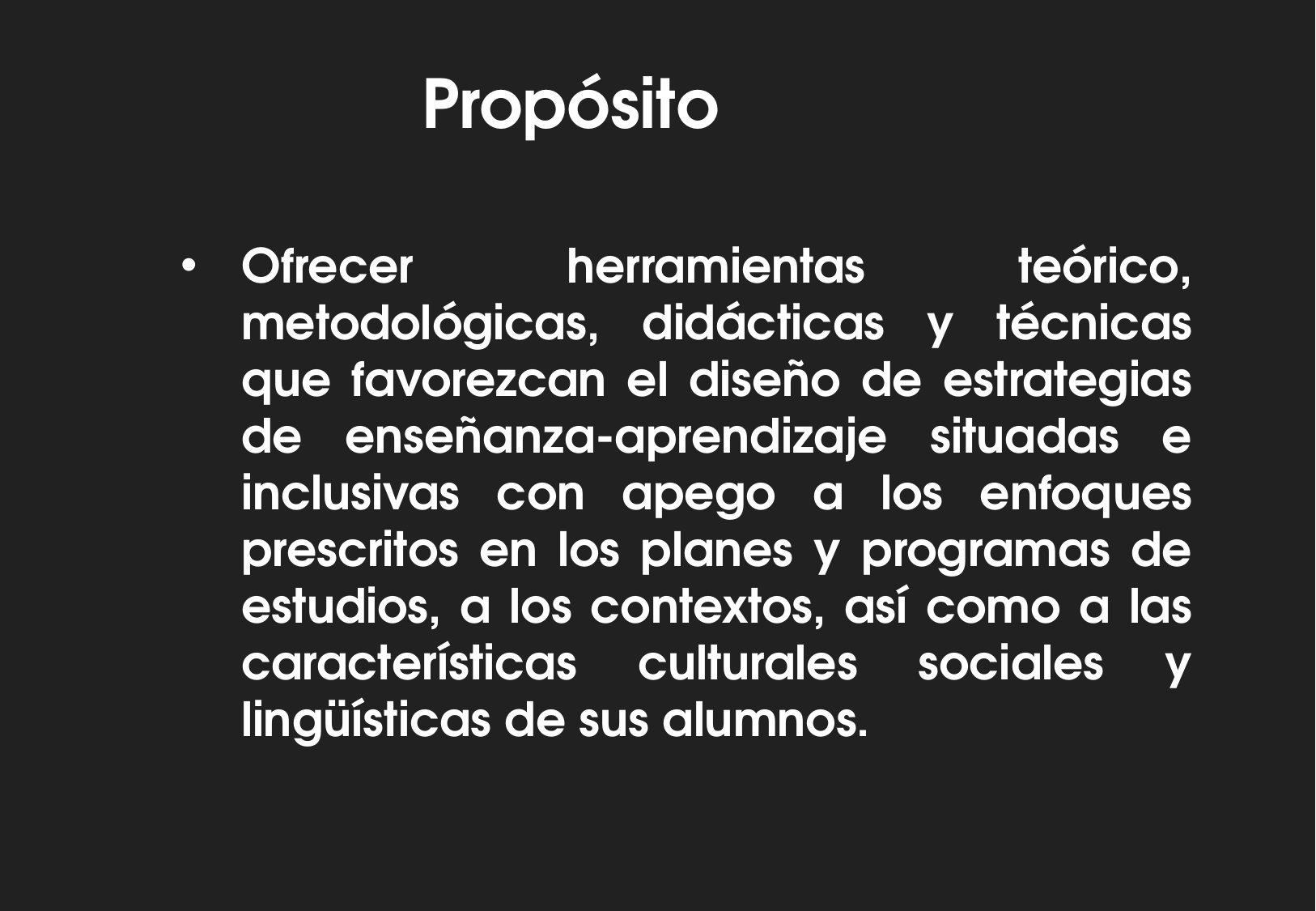

Propósito
Ofrecer herramientas teórico, metodológicas, didácticas y técnicas que favorezcan el diseño de estrategias de enseñanza-aprendizaje situadas e inclusivas con apego a los enfoques prescritos en los planes y programas de estudios, a los contextos, así como a las características culturales sociales y lingüísticas de sus alumnos.